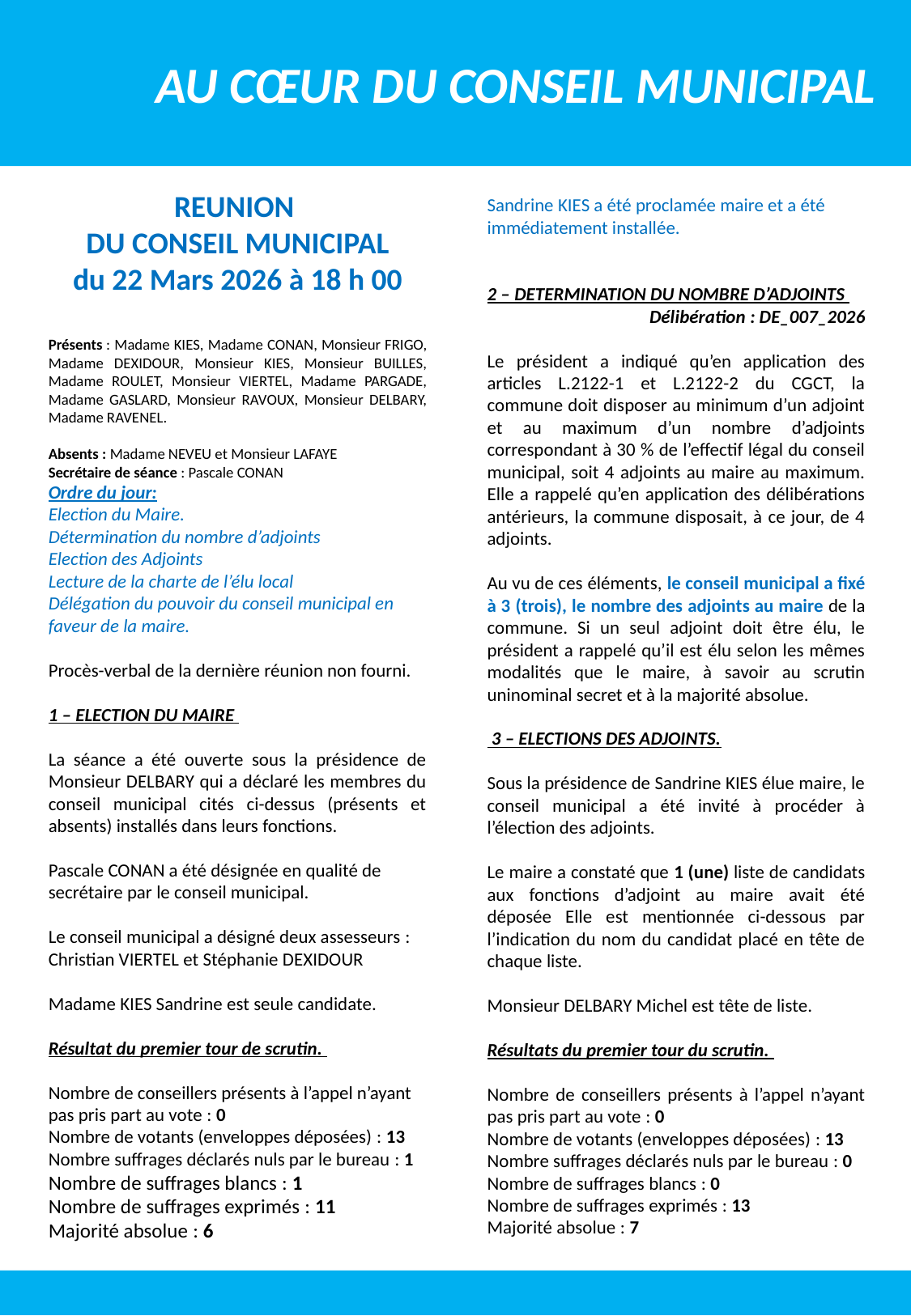

AU CŒUR DU CONSEIL MUNICIPAL
REUNION
DU CONSEIL MUNICIPAL
du 22 Mars 2026 à 18 h 00

Présents : Madame KIES, Madame CONAN, Monsieur FRIGO, Madame DEXIDOUR, Monsieur KIES, Monsieur BUILLES, Madame ROULET, Monsieur VIERTEL, Madame PARGADE, Madame GASLARD, Monsieur RAVOUX, Monsieur DELBARY, Madame RAVENEL.

Absents : Madame NEVEU et Monsieur LAFAYE
Secrétaire de séance : Pascale CONAN
Ordre du jour:
Election du Maire.
Détermination du nombre d’adjoints
Election des Adjoints
Lecture de la charte de l’élu local
Délégation du pouvoir du conseil municipal en faveur de la maire.

Procès-verbal de la dernière réunion non fourni.

1 – ELECTION DU MAIRE

La séance a été ouverte sous la présidence de Monsieur DELBARY qui a déclaré les membres du conseil municipal cités ci-dessus (présents et absents) installés dans leurs fonctions.

Pascale CONAN a été désignée en qualité de secrétaire par le conseil municipal.

Le conseil municipal a désigné deux assesseurs : Christian VIERTEL et Stéphanie DEXIDOUR

Madame KIES Sandrine est seule candidate.

Résultat du premier tour de scrutin.

Nombre de conseillers présents à l’appel n’ayant pas pris part au vote : 0
Nombre de votants (enveloppes déposées) : 13
Nombre suffrages déclarés nuls par le bureau : 1
Nombre de suffrages blancs : 1
Nombre de suffrages exprimés : 11
Majorité absolue : 6
Sandrine KIES a été proclamée maire et a été immédiatement installée.

2 – DETERMINATION DU NOMBRE D’ADJOINTS
Délibération : DE_007_2026

Le président a indiqué qu’en application des articles L.2122-1 et L.2122-2 du CGCT, la commune doit disposer au minimum d’un adjoint et au maximum d’un nombre d’adjoints correspondant à 30 % de l’effectif légal du conseil municipal, soit 4 adjoints au maire au maximum. Elle a rappelé qu’en application des délibérations antérieurs, la commune disposait, à ce jour, de 4 adjoints.

Au vu de ces éléments, le conseil municipal a fixé à 3 (trois), le nombre des adjoints au maire de la commune. Si un seul adjoint doit être élu, le président a rappelé qu’il est élu selon les mêmes modalités que le maire, à savoir au scrutin uninominal secret et à la majorité absolue.

 3 – ELECTIONS DES ADJOINTS.

Sous la présidence de Sandrine KIES élue maire, le conseil municipal a été invité à procéder à l’élection des adjoints.

Le maire a constaté que 1 (une) liste de candidats aux fonctions d’adjoint au maire avait été déposée Elle est mentionnée ci-dessous par l’indication du nom du candidat placé en tête de chaque liste.

Monsieur DELBARY Michel est tête de liste.

Résultats du premier tour du scrutin.

Nombre de conseillers présents à l’appel n’ayant pas pris part au vote : 0
Nombre de votants (enveloppes déposées) : 13
Nombre suffrages déclarés nuls par le bureau : 0
Nombre de suffrages blancs : 0
Nombre de suffrages exprimés : 13
Majorité absolue : 7